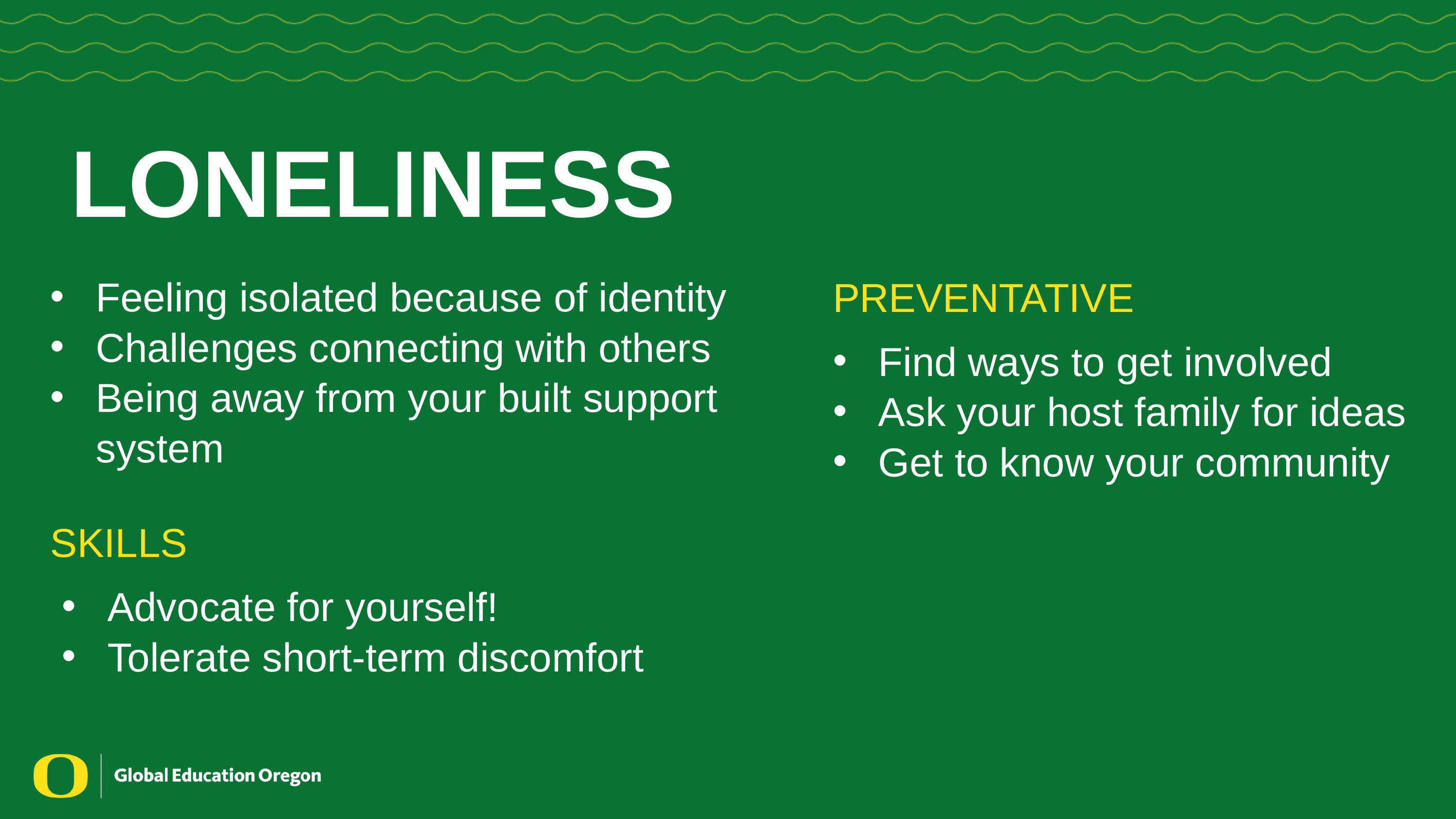

LONELINESS
Feeling isolated because of identity
Challenges connecting with others
Being away from your built support system
PREVENTATIVE
Find ways to get involved
Ask your host family for ideas
Get to know your community

SKILLS
Advocate for yourself!
Tolerate short-term discomfort